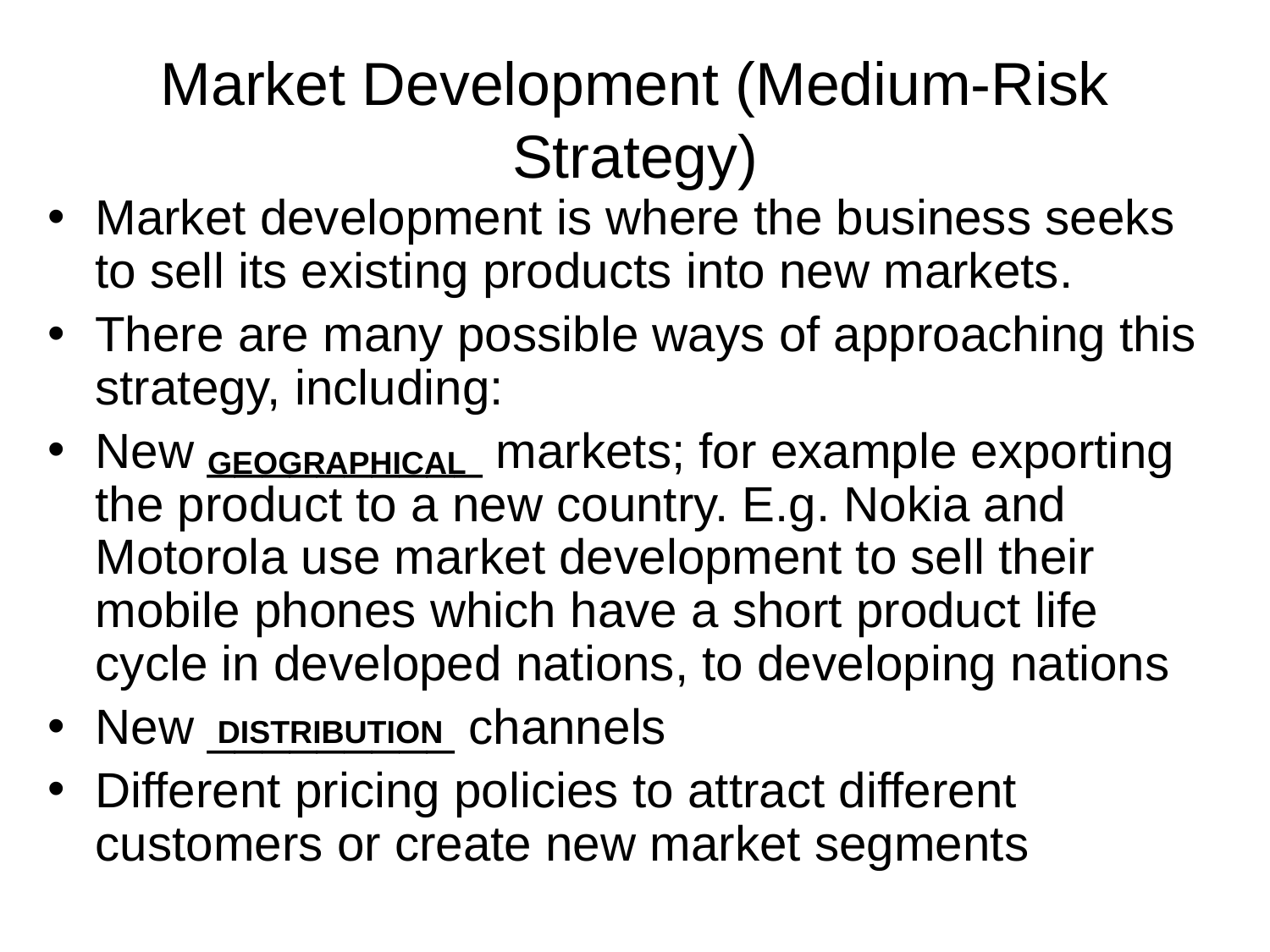

# Market Development (Medium-Risk Strategy)
Market development is where the business seeks to sell its existing products into new markets.
There are many possible ways of approaching this strategy, including:
New __________ markets; for example exporting the product to a new country. E.g. Nokia and Motorola use market development to sell their mobile phones which have a short product life cycle in developed nations, to developing nations
New _________ channels
Different pricing policies to attract different customers or create new market segments
GEOGRAPHICAL
DISTRIBUTION